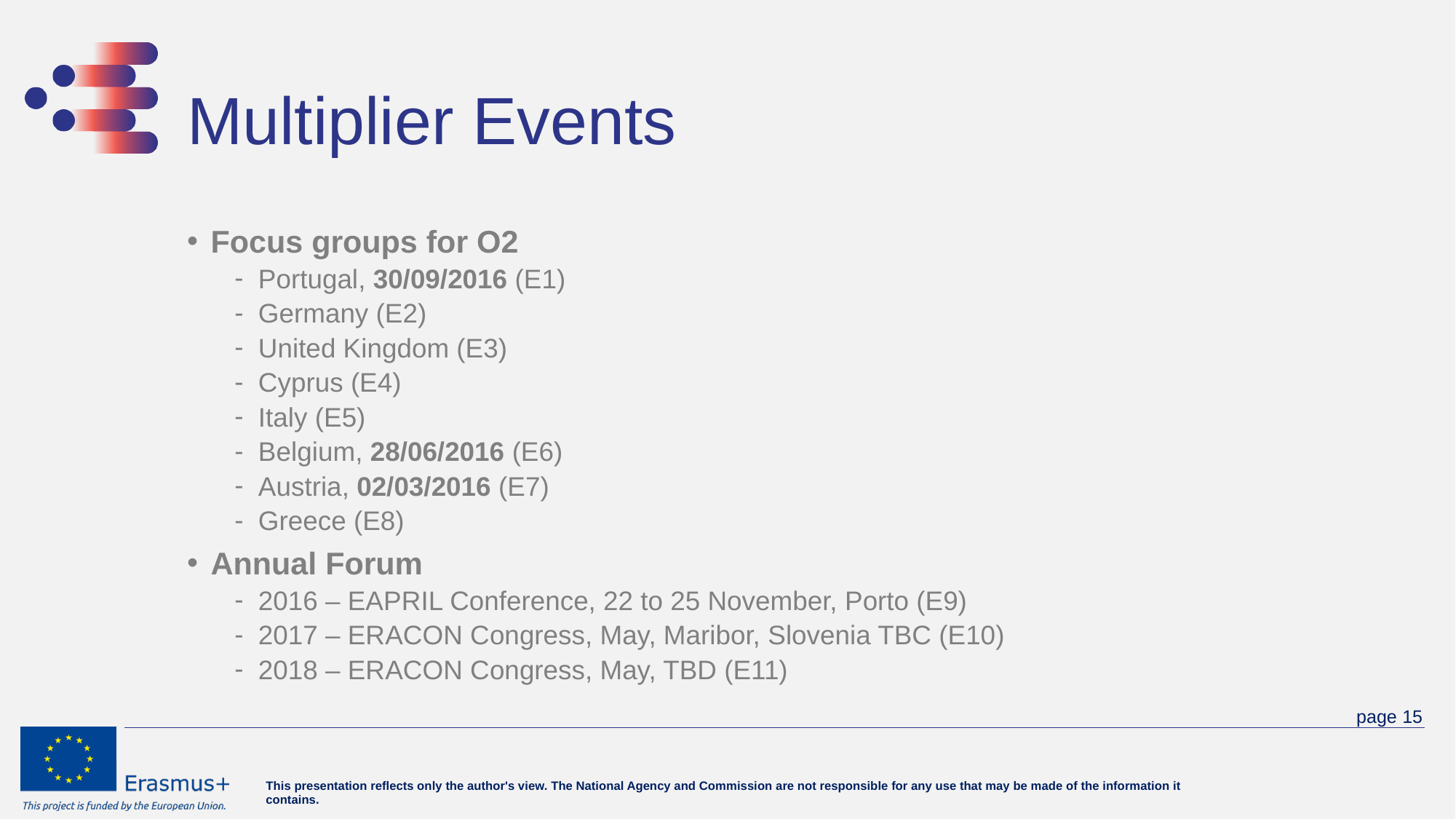

# Multiplier Events
Focus groups for O2
Portugal, 30/09/2016 (E1)
Germany (E2)
United Kingdom (E3)
Cyprus (E4)
Italy (E5)
Belgium, 28/06/2016 (E6)
Austria, 02/03/2016 (E7)
Greece (E8)
Annual Forum
2016 – EAPRIL Conference, 22 to 25 November, Porto (E9)
2017 – ERACON Congress, May, Maribor, Slovenia TBC (E10)
2018 – ERACON Congress, May, TBD (E11)